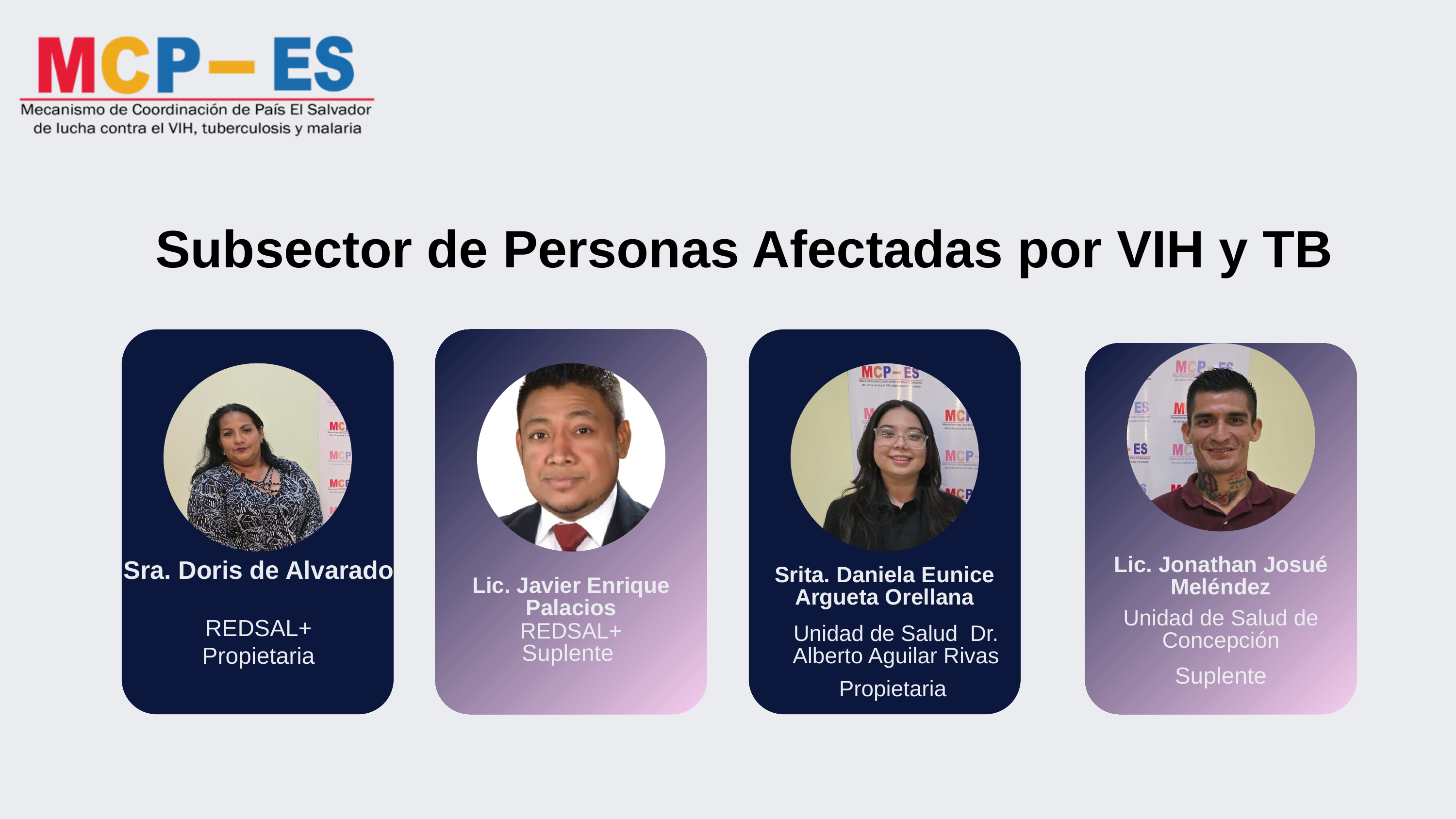

Subsector de Personas Afectadas por VIH y TB

Lic. Jonathan Josué Meléndez
Sra. Doris de Alvarado
Srita. Daniela Eunice Argueta Orellana
Lic. Javier Enrique Palacios
Shawn García
Unidad de Salud de Concepción

REDSAL+
REDSAL+
Unidad de Salud  Dr. Alberto Aguilar Rivas
Suplente
Propietaria
Suplente
Propietaria